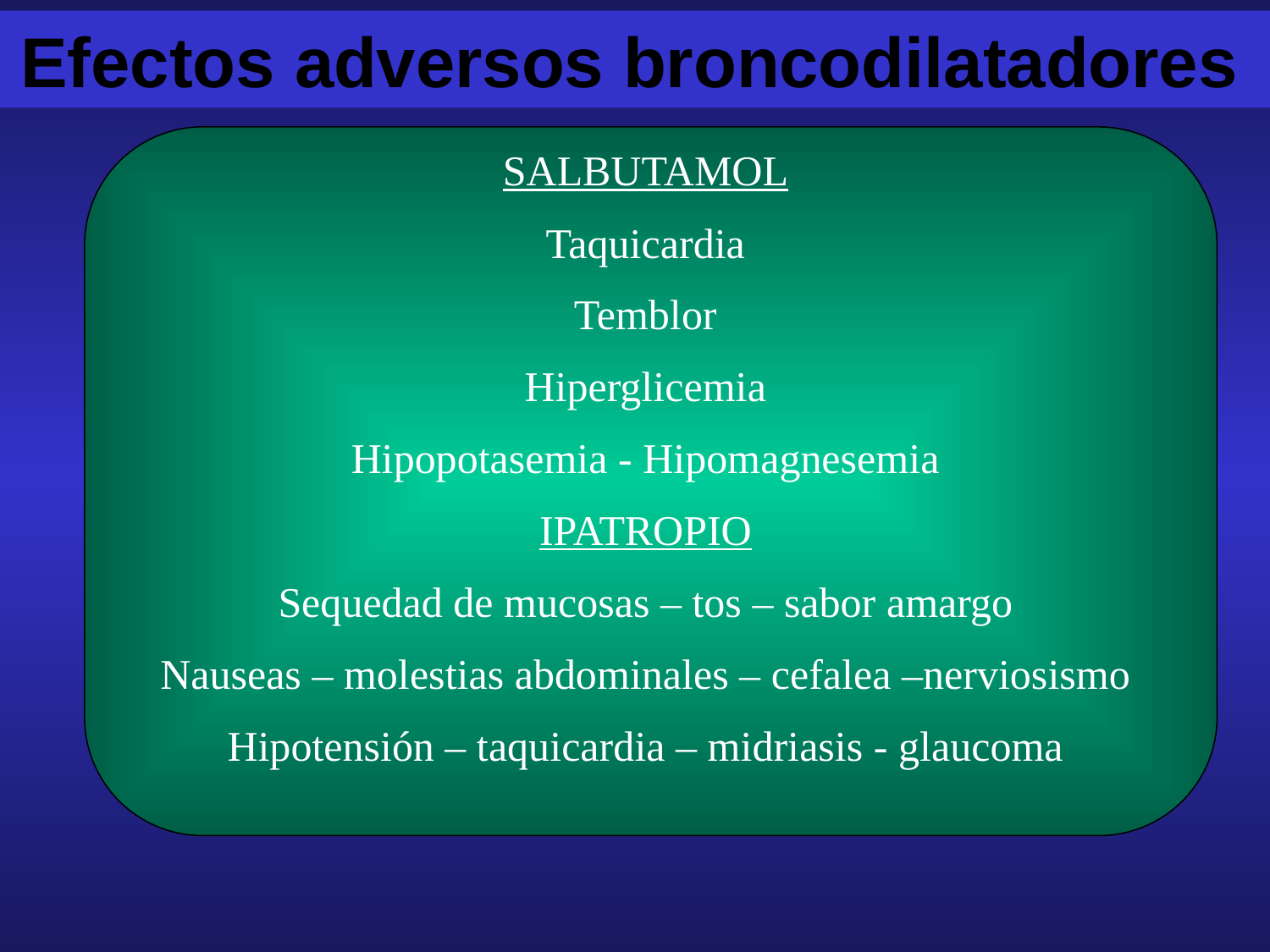

Efectos adversos broncodilatadores

SALBUTAMOL
Taquicardia
Temblor
Hiperglicemia
Hipopotasemia - Hipomagnesemia
IPATROPIO
Sequedad de mucosas – tos – sabor amargo
Nauseas – molestias abdominales – cefalea –nerviosismo
Hipotensión – taquicardia – midriasis - glaucoma